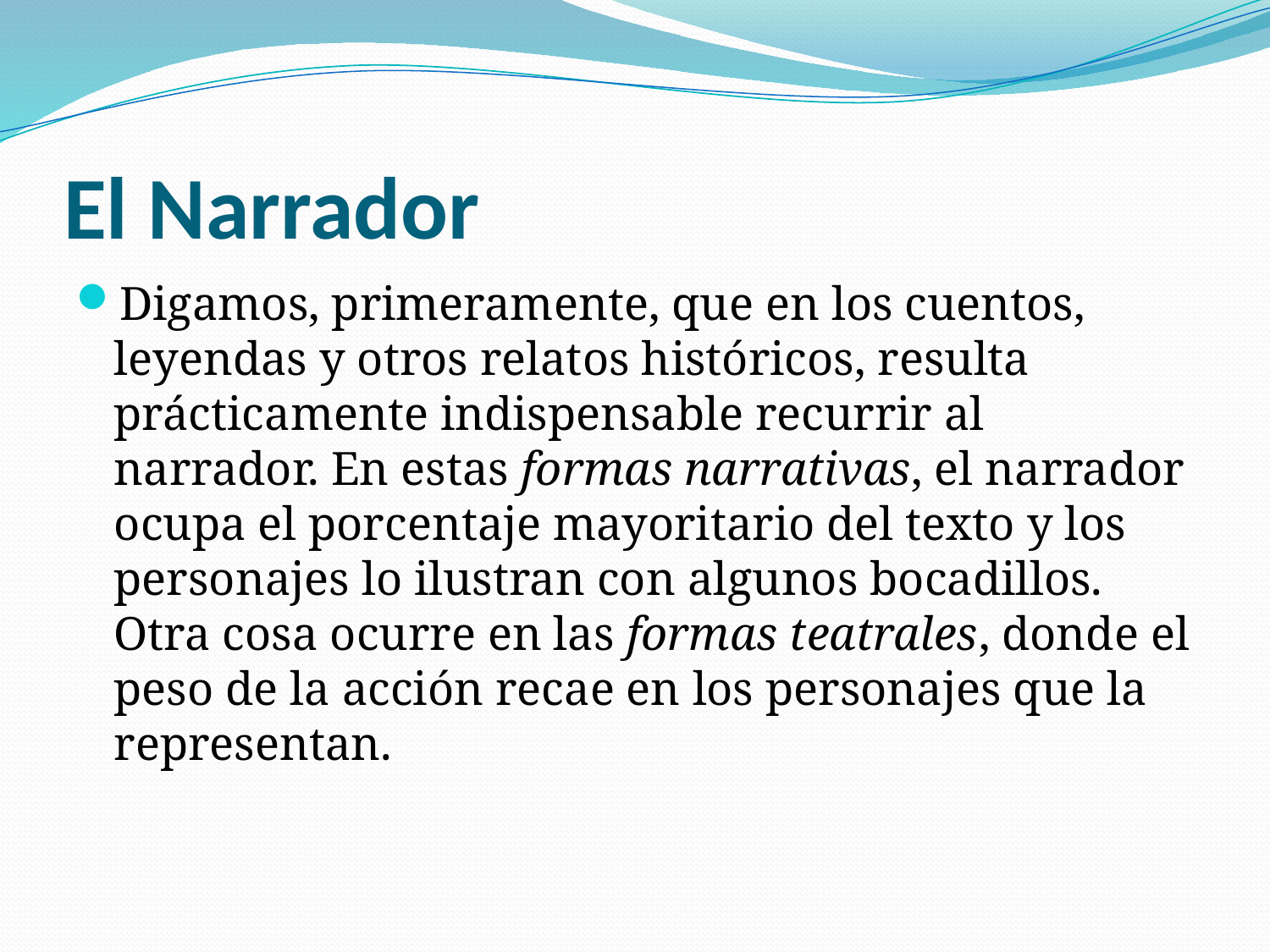

# El Narrador
Digamos, primeramente, que en los cuentos, leyendas y otros relatos históricos, resulta prácticamente indispensable recurrir al narrador. En estas formas narrativas, el narrador ocupa el porcentaje mayoritario del texto y los personajes lo ilustran con algunos bocadillos. Otra cosa ocurre en las formas teatrales, donde el peso de la acción recae en los personajes que la representan.